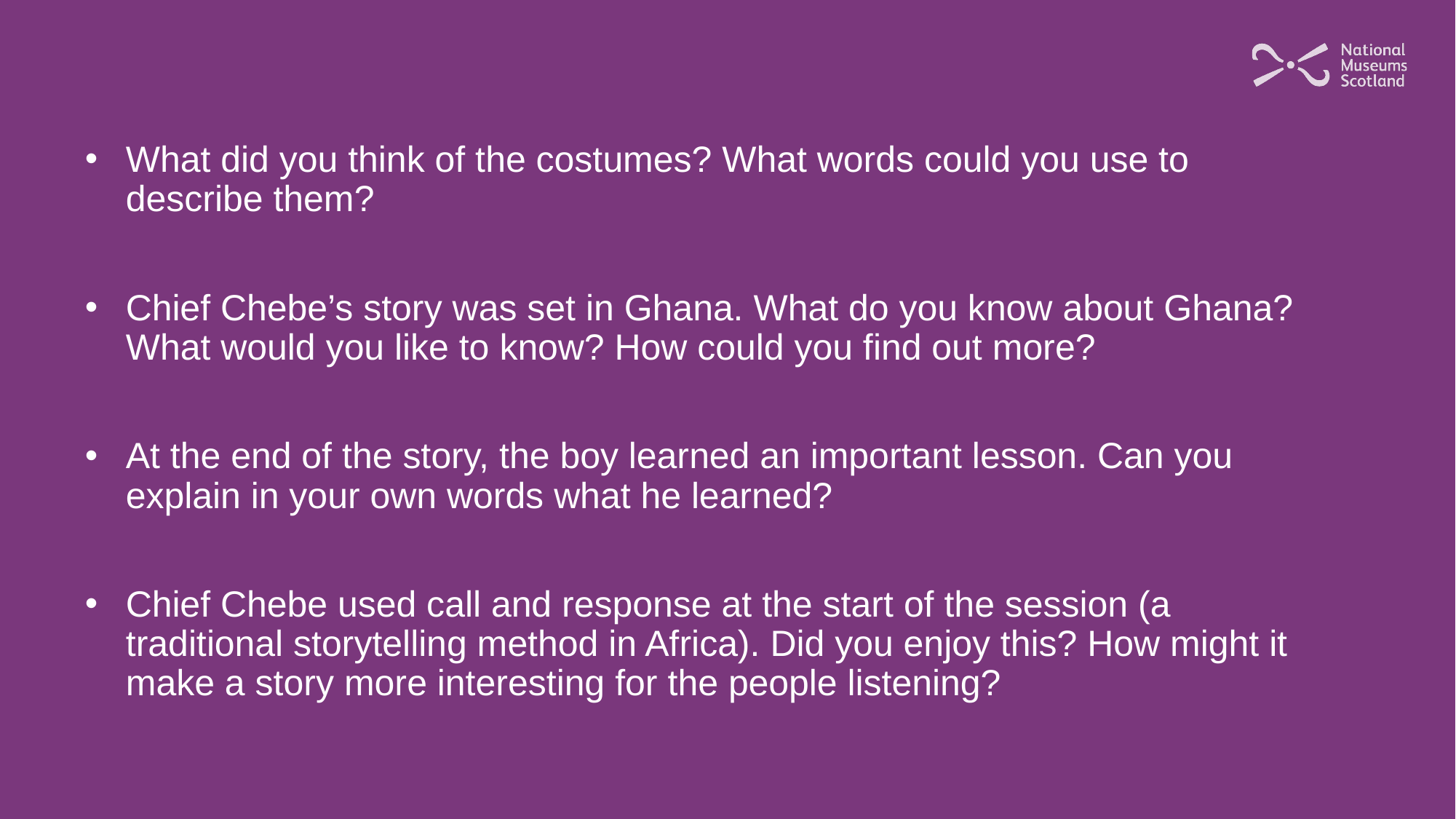

What did you think of the costumes? What words could you use to describe them?

Chief Chebe’s story was set in Ghana. What do you know about Ghana? What would you like to know? How could you find out more?

At the end of the story, the boy learned an important lesson. Can you explain in your own words what he learned?

Chief Chebe used call and response at the start of the session (a traditional storytelling method in Africa). Did you enjoy this? How might it make a story more interesting for the people listening?